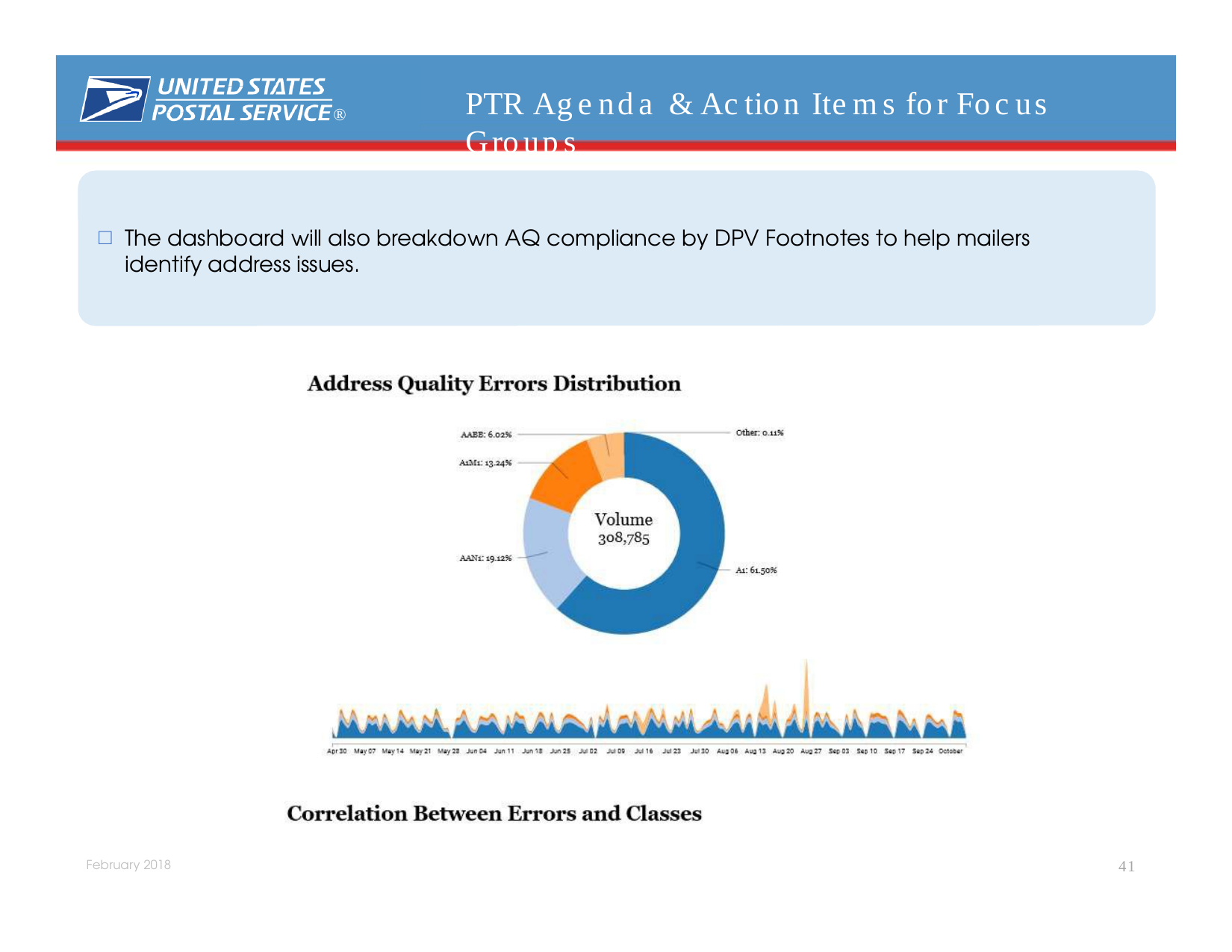

# PTR Agenda & Action Items for Focus Groups

®

The dashboard will also breakdown AQ compliance by DPV Footnotes to help mailers identify address issues.

41
February 2018